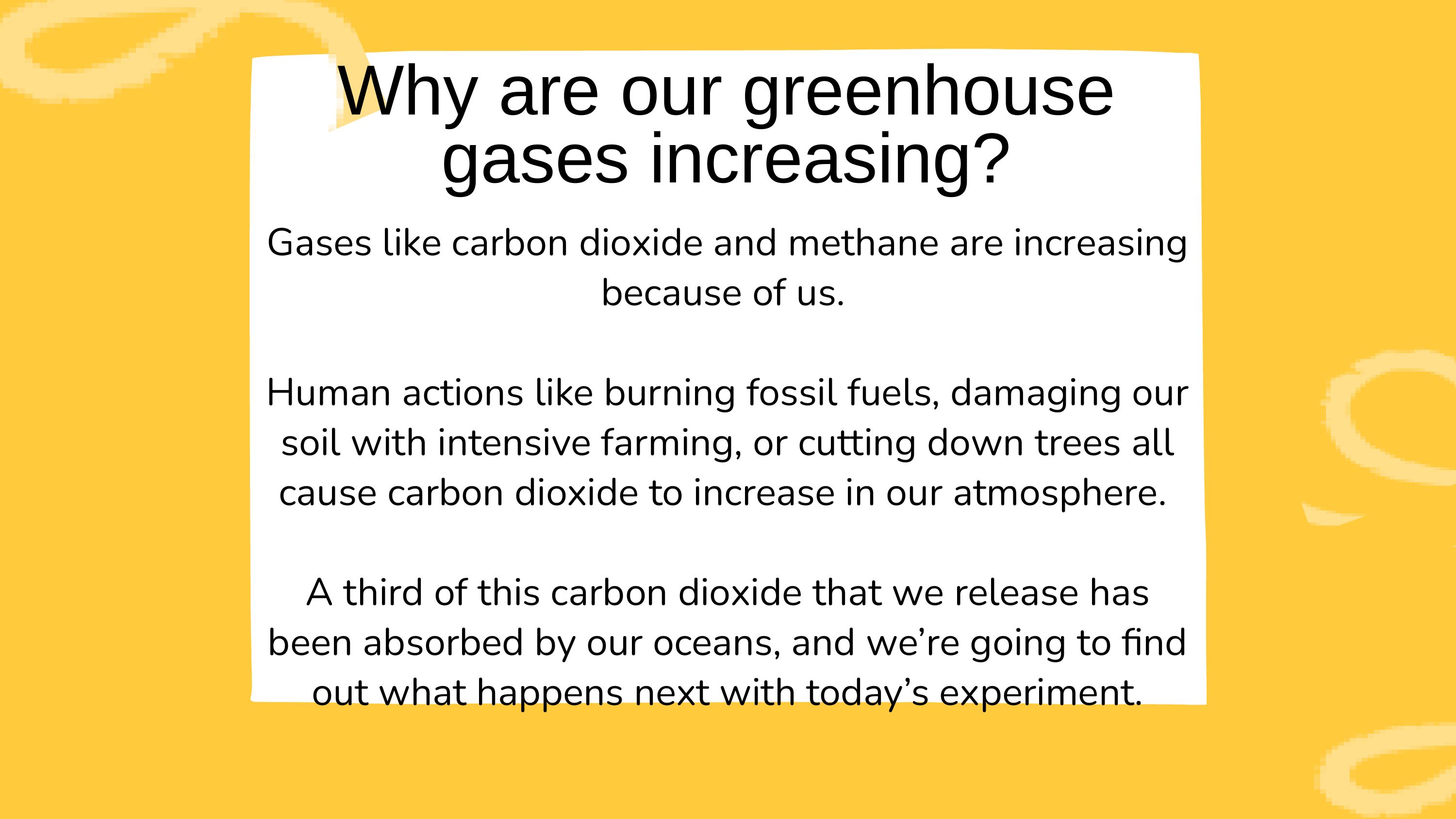

Why are our greenhouse gases increasing?

Gases like carbon dioxide and methane are increasing because of us.

Human actions like burning fossil fuels, damaging our soil with intensive farming, or cutting down trees all cause carbon dioxide to increase in our atmosphere.

A third of this carbon dioxide that we release has been absorbed by our oceans, and we’re going to find out what happens next with today’s experiment.